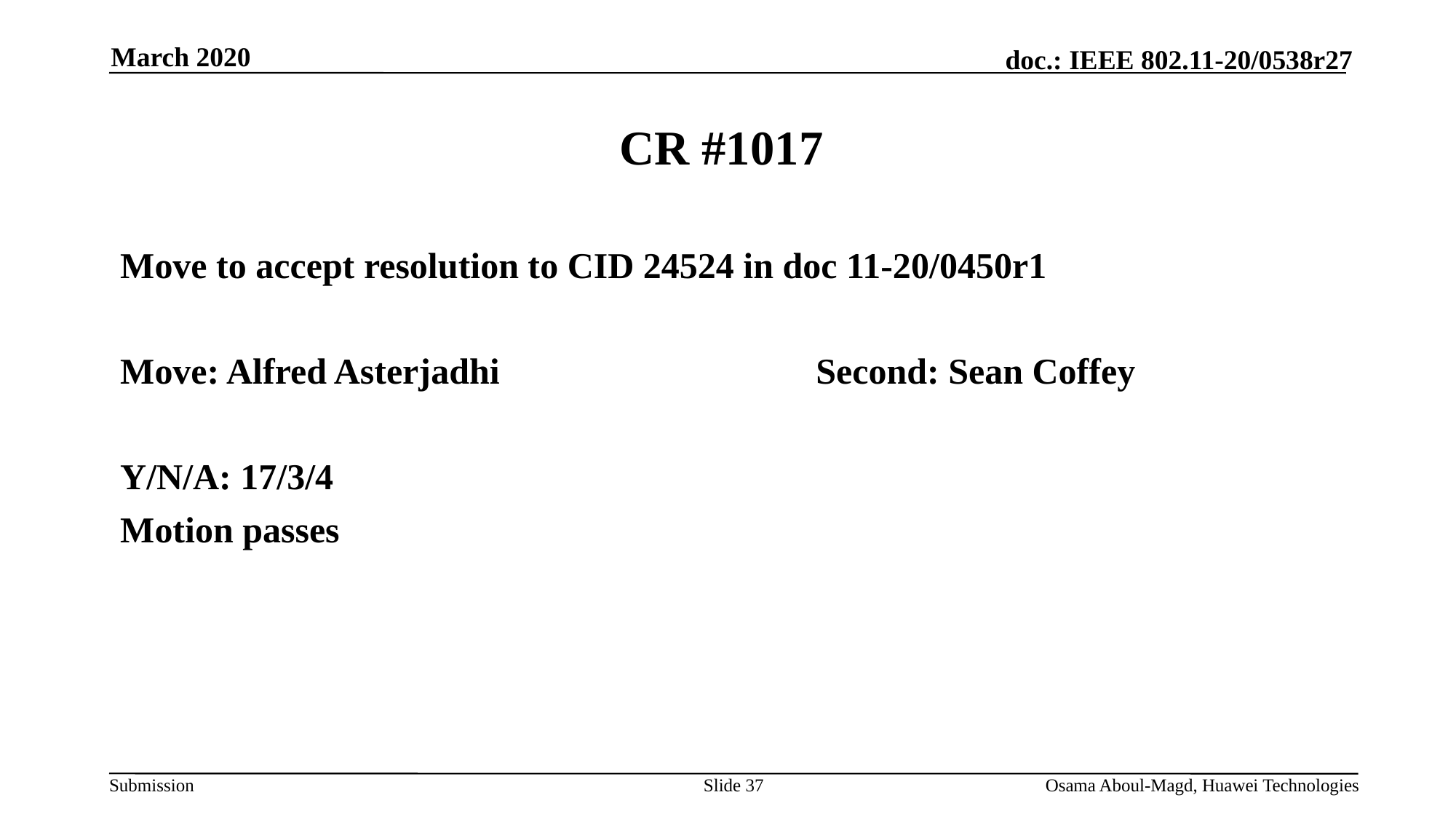

March 2020
# CR #1017
Move to accept resolution to CID 24524 in doc 11-20/0450r1

Move: Alfred Asterjadhi			Second: Sean Coffey

Y/N/A: 17/3/4
Motion passes

Slide 37
Osama Aboul-Magd, Huawei Technologies